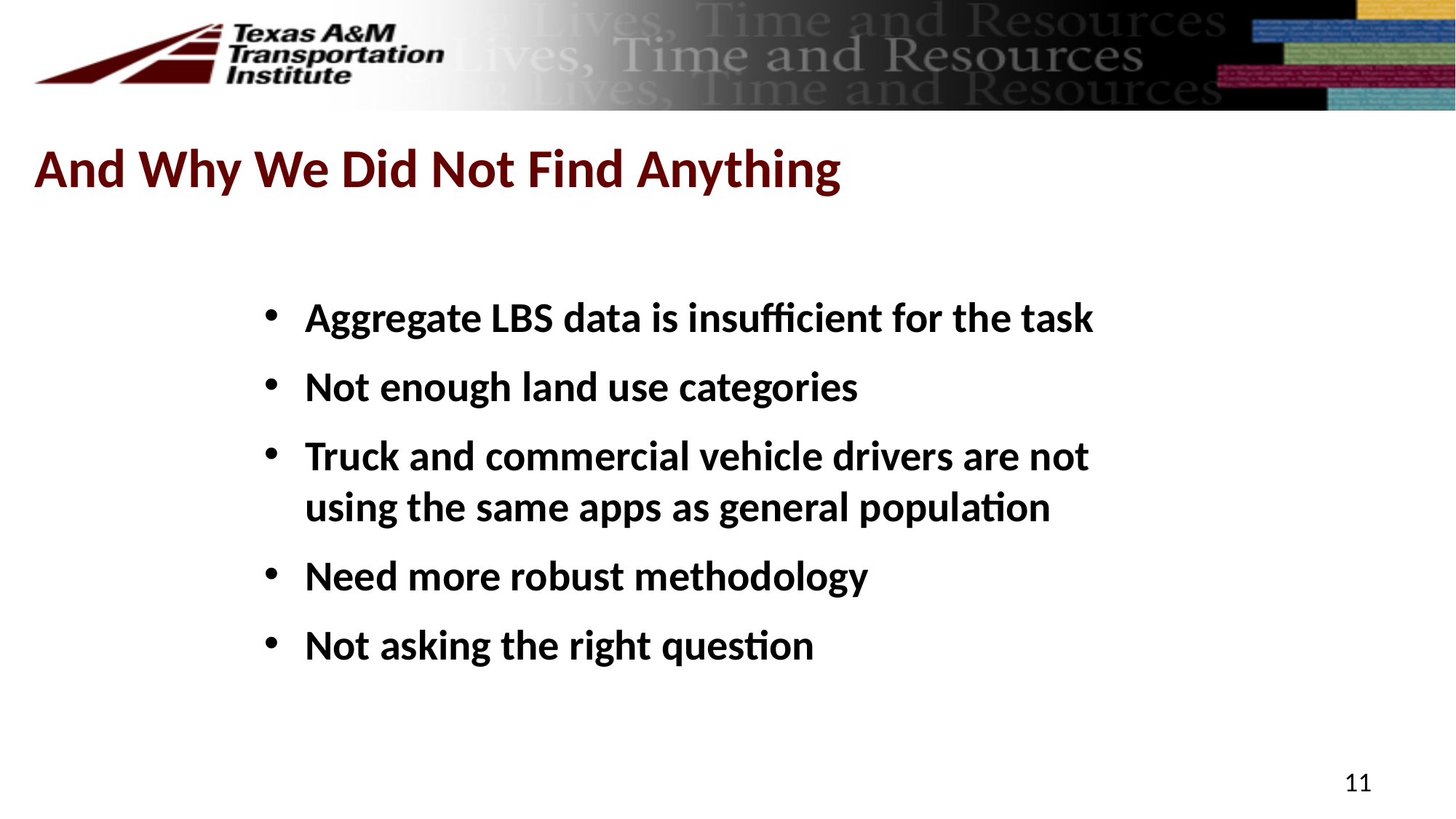

And Why We Did Not Find Anything
Aggregate LBS data is insufficient for the task
Not enough land use categories
Truck and commercial vehicle drivers are not using the same apps as general population
Need more robust methodology
Not asking the right question

11